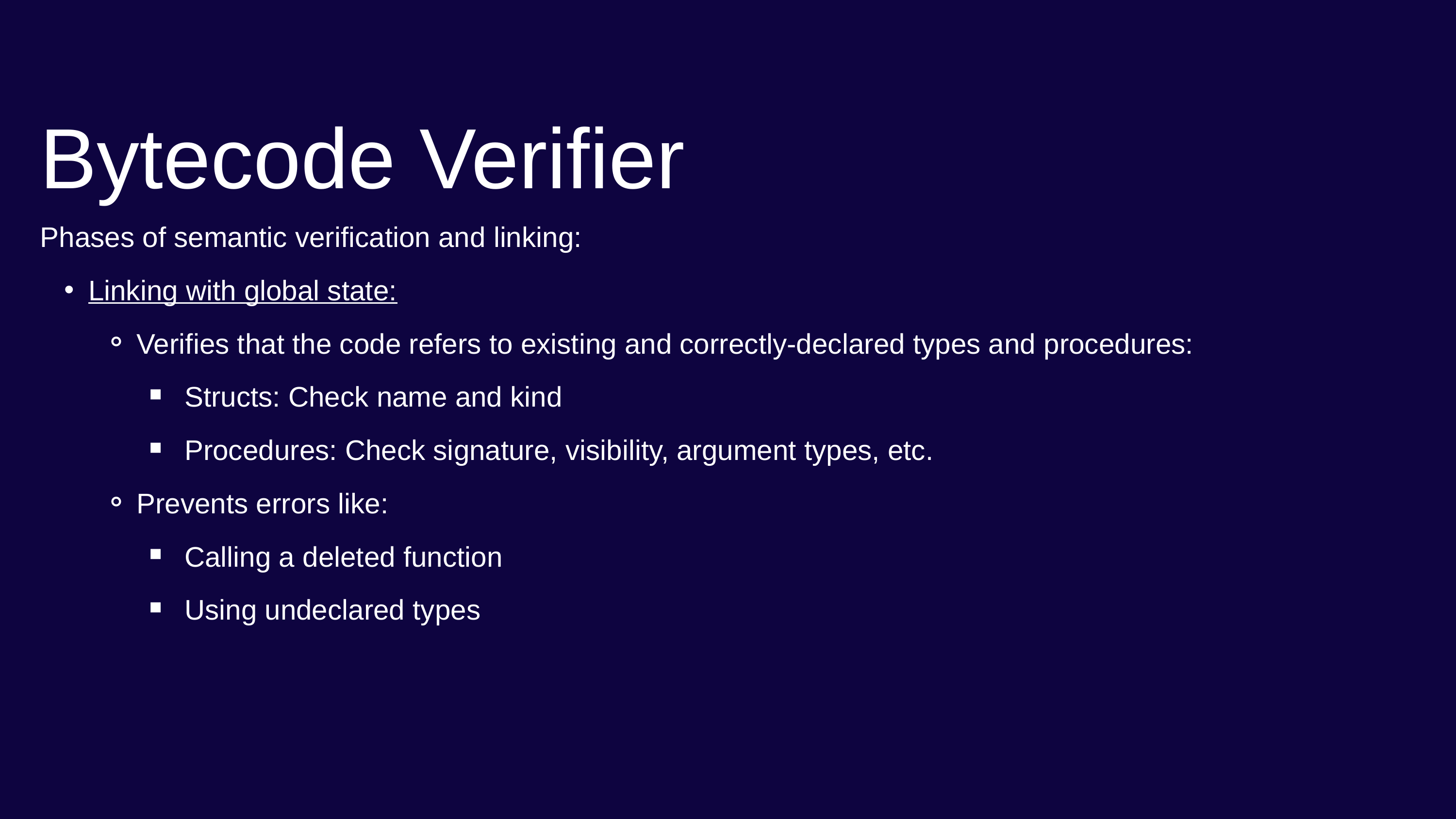

Bytecode Verifier
Phases of semantic verification and linking:
Linking with global state:
Verifies that the code refers to existing and correctly-declared types and procedures:
Structs: Check name and kind
Procedures: Check signature, visibility, argument types, etc.
Prevents errors like:
Calling a deleted function
Using undeclared types